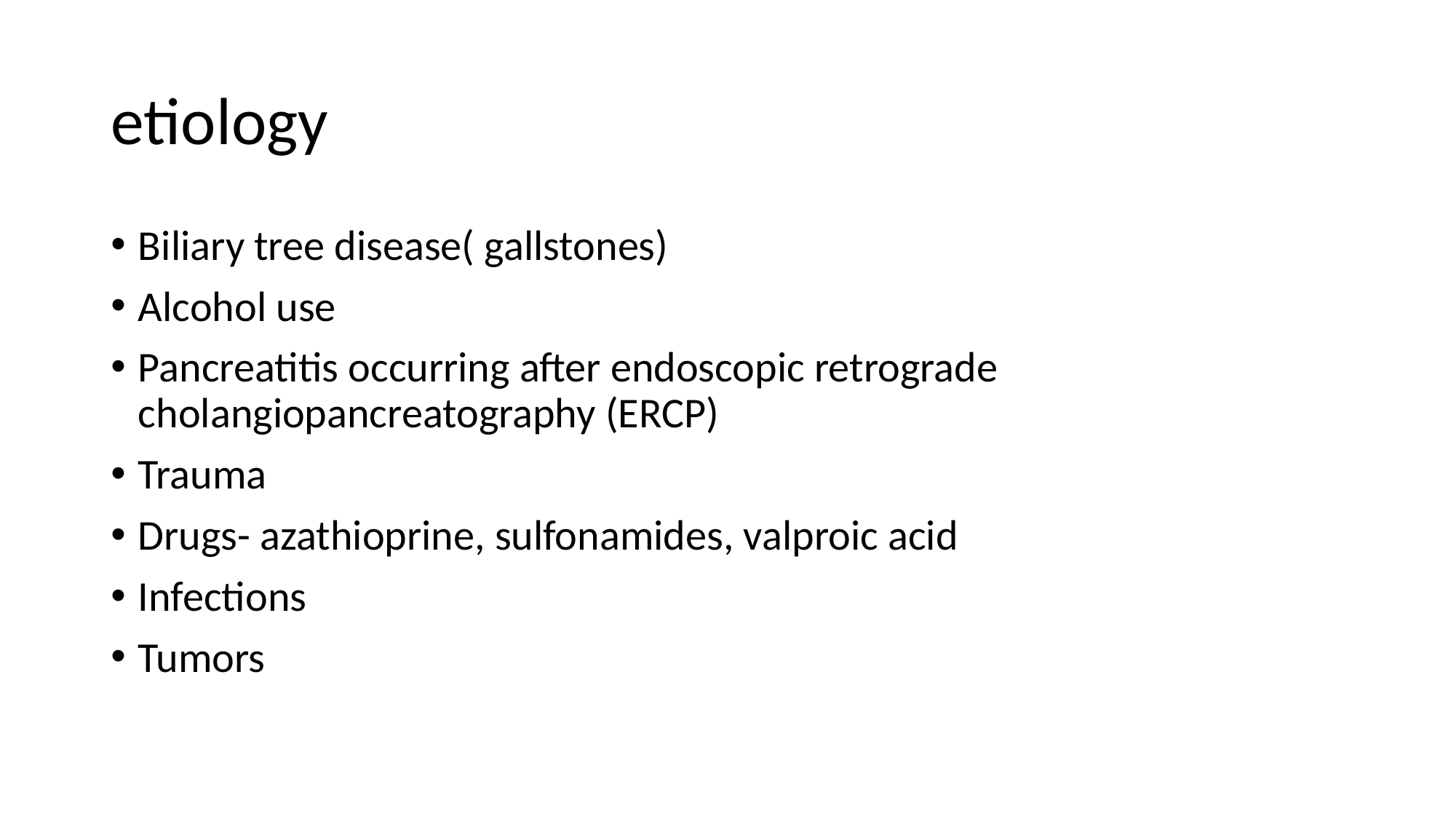

# etiology
Biliary tree disease( gallstones)
Alcohol use
Pancreatitis occurring after endoscopic retrograde cholangiopancreatography (ERCP)
Trauma
Drugs- azathioprine, sulfonamides, valproic acid
Infections
Tumors